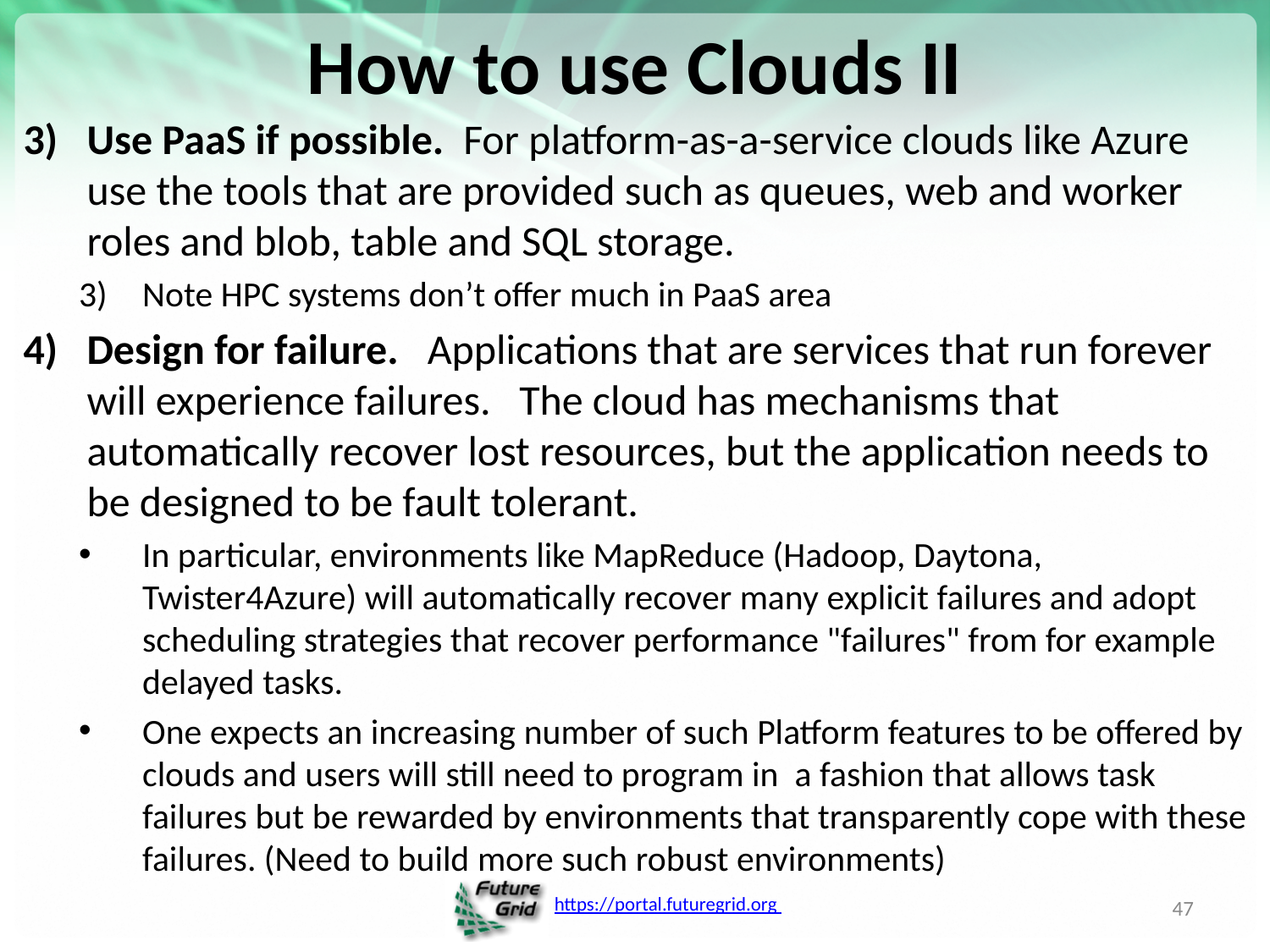

# How to use Clouds II
Use PaaS if possible.  For platform-as-a-service clouds like Azure use the tools that are provided such as queues, web and worker roles and blob, table and SQL storage.
Note HPC systems don’t offer much in PaaS area
Design for failure.   Applications that are services that run forever will experience failures.   The cloud has mechanisms that automatically recover lost resources, but the application needs to be designed to be fault tolerant.
In particular, environments like MapReduce (Hadoop, Daytona, Twister4Azure) will automatically recover many explicit failures and adopt scheduling strategies that recover performance "failures" from for example delayed tasks.
One expects an increasing number of such Platform features to be offered by clouds and users will still need to program in  a fashion that allows task failures but be rewarded by environments that transparently cope with these failures. (Need to build more such robust environments)

47